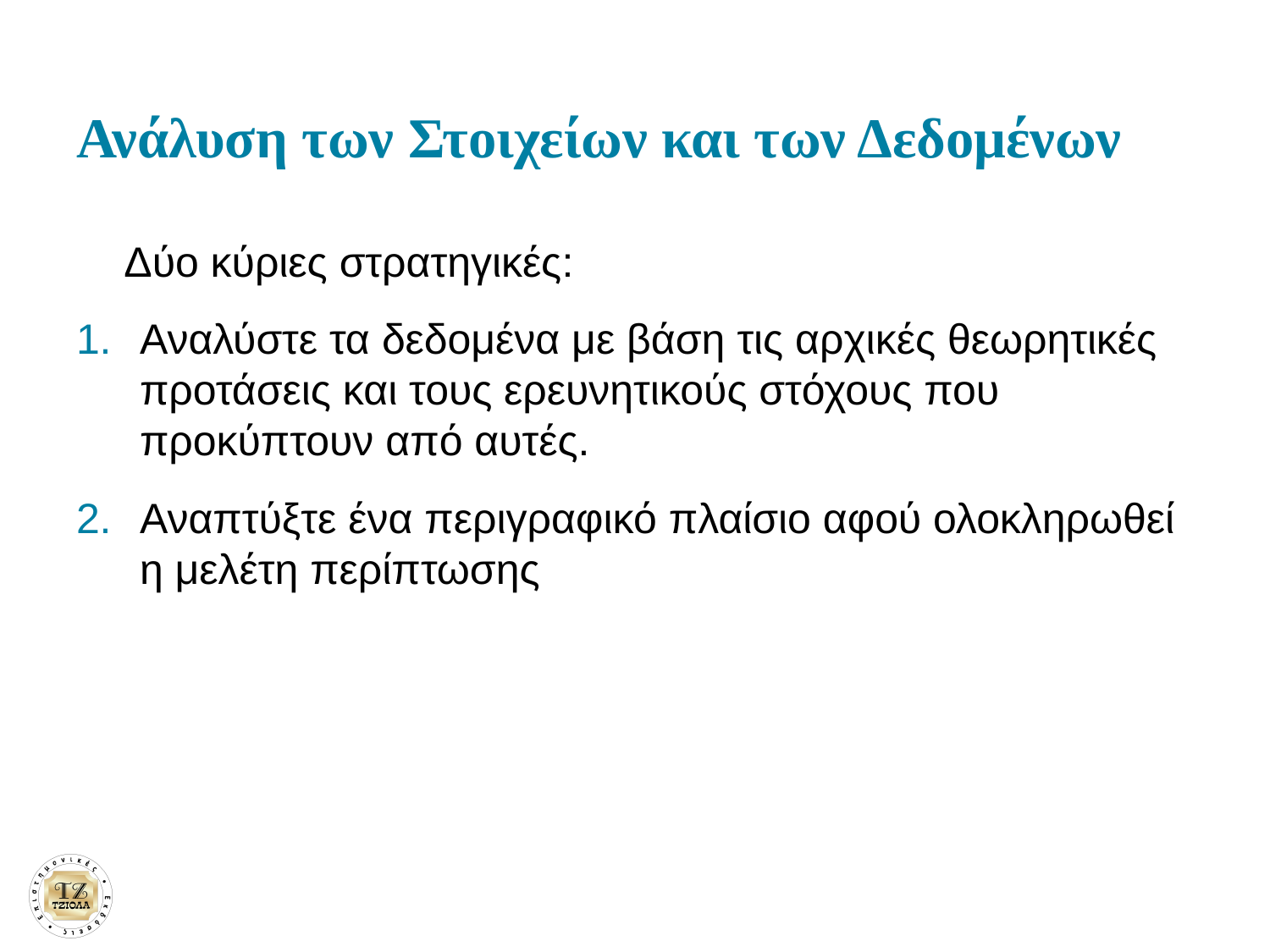

# Ανάλυση των Στοιχείων και των Δεδομένων
Δύο κύριες στρατηγικές:
Αναλύστε τα δεδομένα με βάση τις αρχικές θεωρητικές προτάσεις και τους ερευνητικούς στόχους που προκύπτουν από αυτές.
Αναπτύξτε ένα περιγραφικό πλαίσιο αφού ολοκληρωθεί η μελέτη περίπτωσης